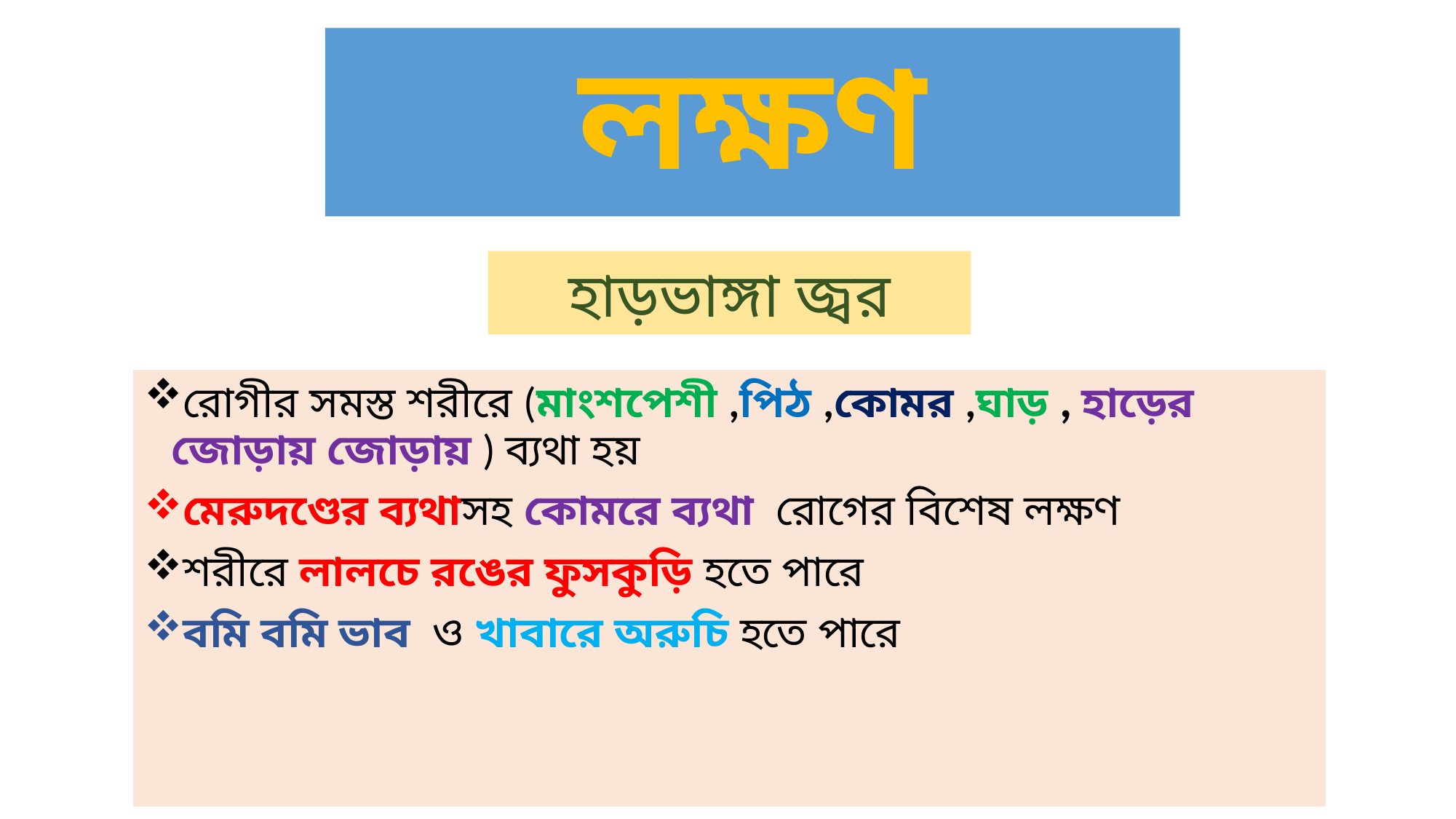

# লক্ষণ
হাড়ভাঙ্গা জ্বর
রোগীর সমস্ত শরীরে (মাংশপেশী ,পিঠ ,কোমর ,ঘাড় , হাড়ের জোড়ায় জোড়ায় ) ব্যথা হয়
মেরুদণ্ডের ব্যথাসহ কোমরে ব্যথা  রোগের বিশেষ লক্ষণ
শরীরে লালচে রঙের ফুসকুড়ি হতে পারে
বমি বমি ভাব  ও খাবারে অরুচি হতে পারে